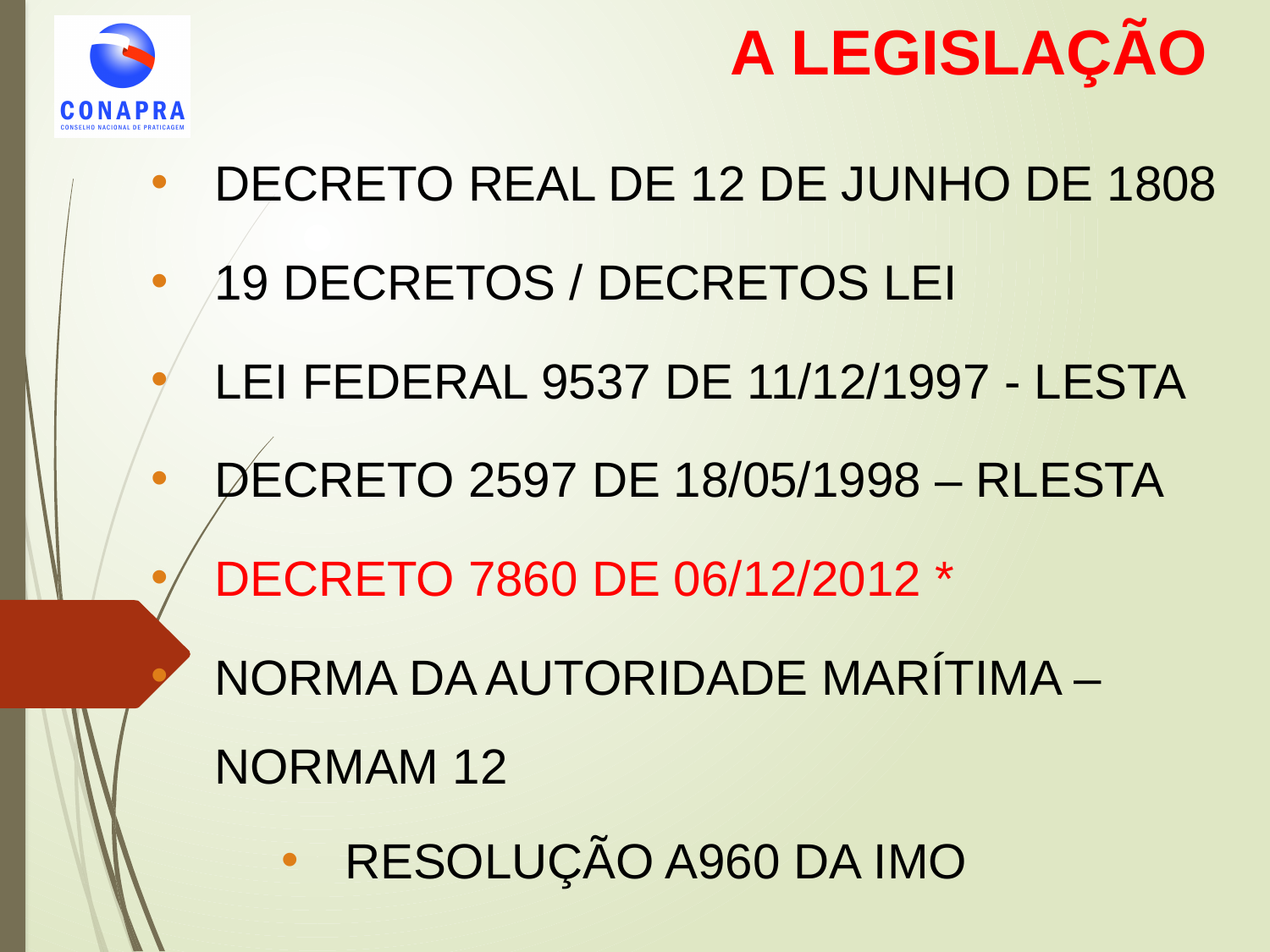

A LEGISLAÇÃO
DECRETO REAL DE 12 DE JUNHO DE 1808
19 DECRETOS / DECRETOS LEI
LEI FEDERAL 9537 DE 11/12/1997 - LESTA
DECRETO 2597 DE 18/05/1998 – RLESTA
DECRETO 7860 DE 06/12/2012 *
NORMA DA AUTORIDADE MARÍTIMA – NORMAM 12
RESOLUÇÃO A960 DA IMO